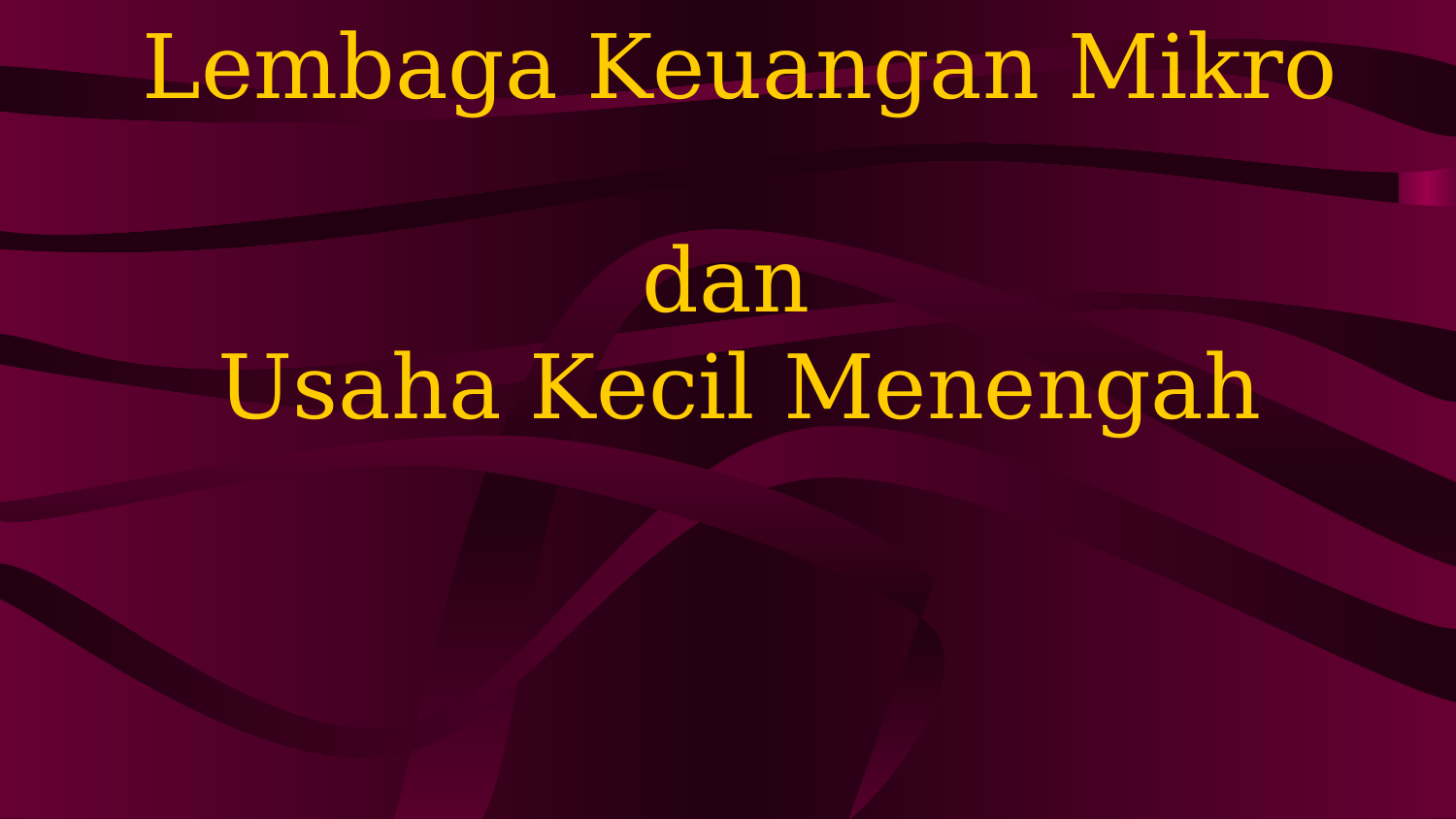

# Lembaga Keuangan Mikro dan Usaha Kecil Menengah